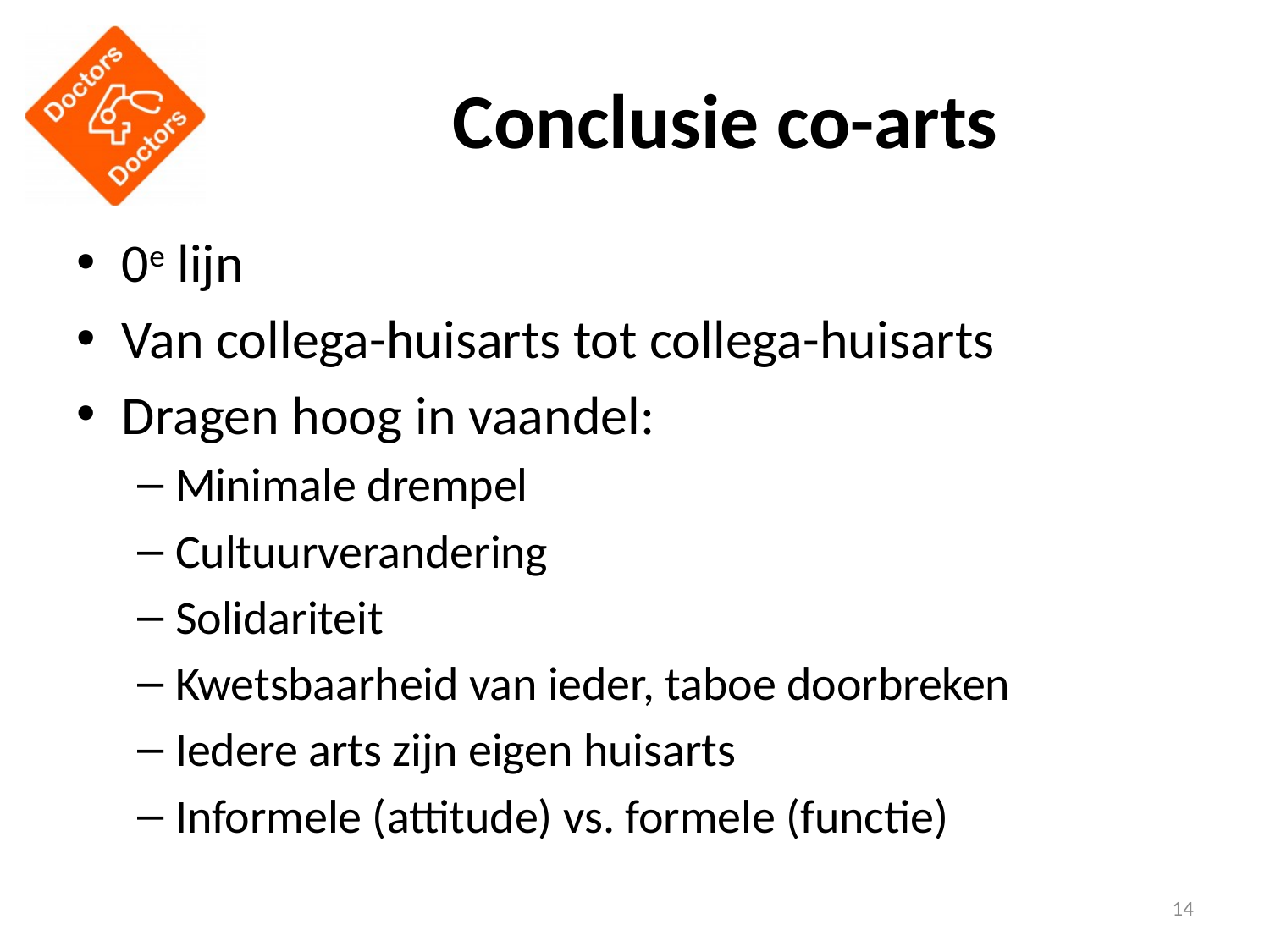

# Conclusie co-arts
0e lijn
Van collega-huisarts tot collega-huisarts
Dragen hoog in vaandel:
Minimale drempel
Cultuurverandering
Solidariteit
Kwetsbaarheid van ieder, taboe doorbreken
Iedere arts zijn eigen huisarts
Informele (attitude) vs. formele (functie)

14